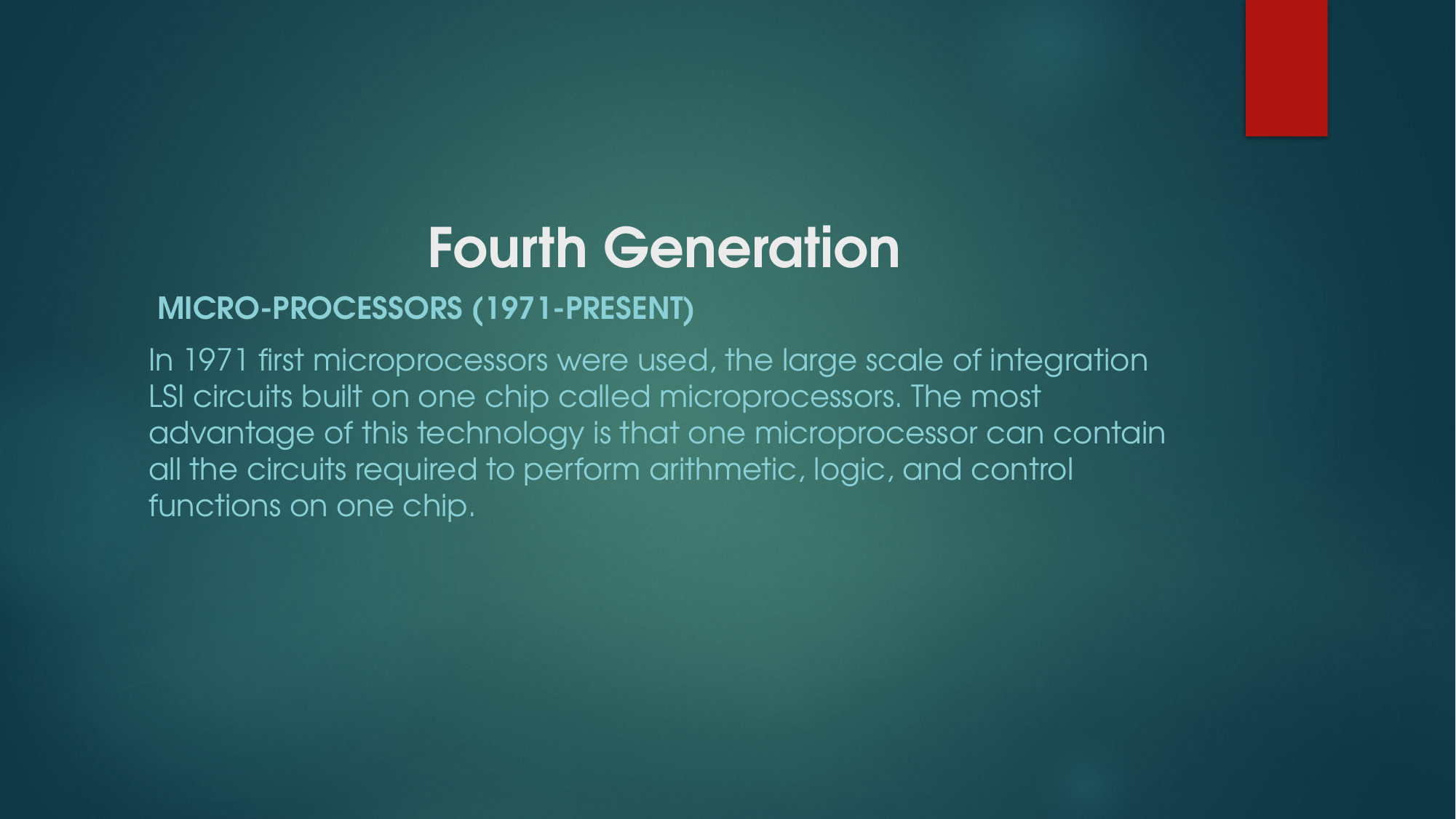

# Fourth Generation
 Micro-processors (1971-Present)
In 1971 first microprocessors were used, the large scale of integration LSI circuits built on one chip called microprocessors. The most advantage of this technology is that one microprocessor can contain all the circuits required to perform arithmetic, logic, and control functions on one chip.